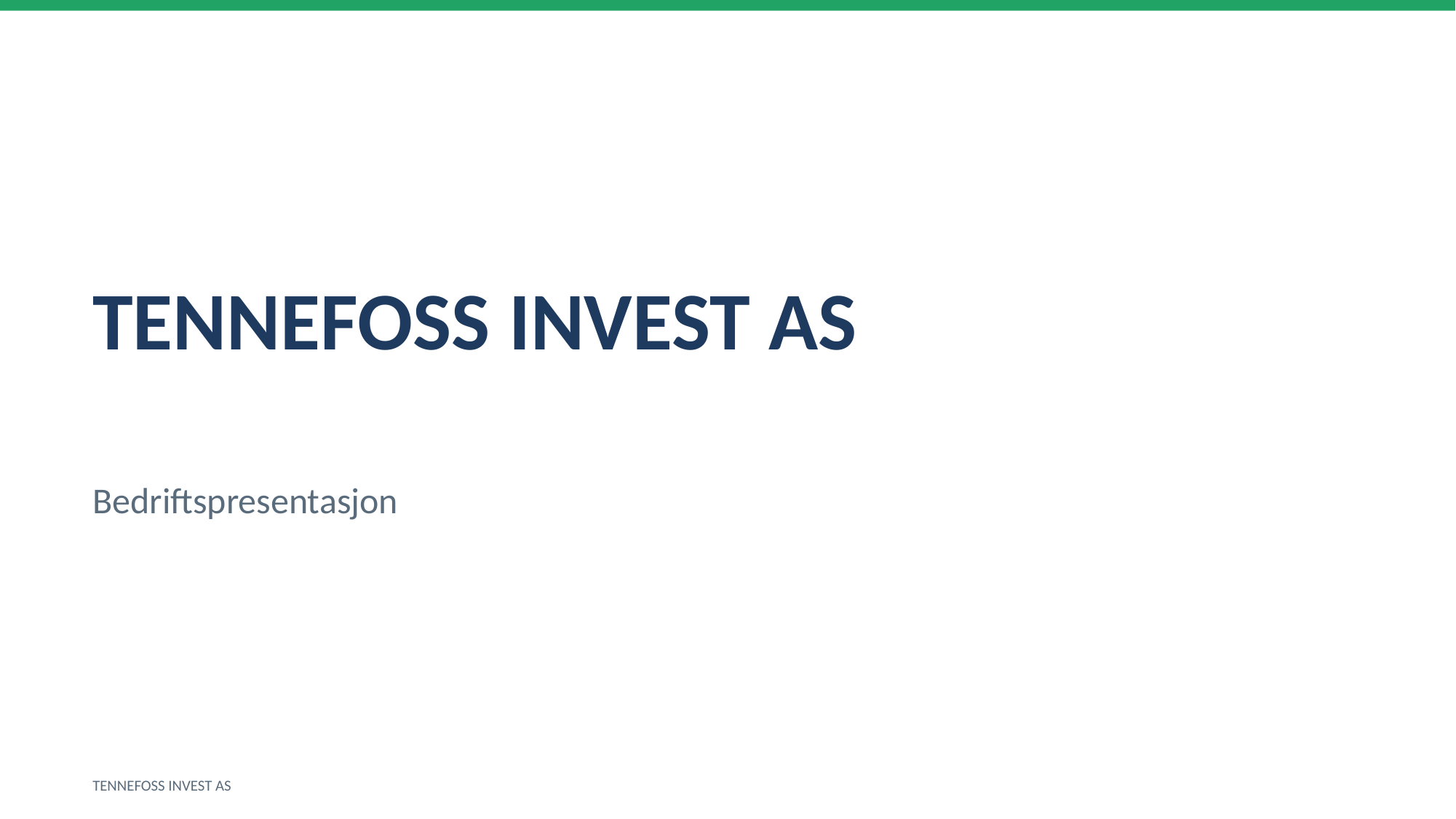

TENNEFOSS INVEST AS
Bedriftspresentasjon
TENNEFOSS INVEST AS